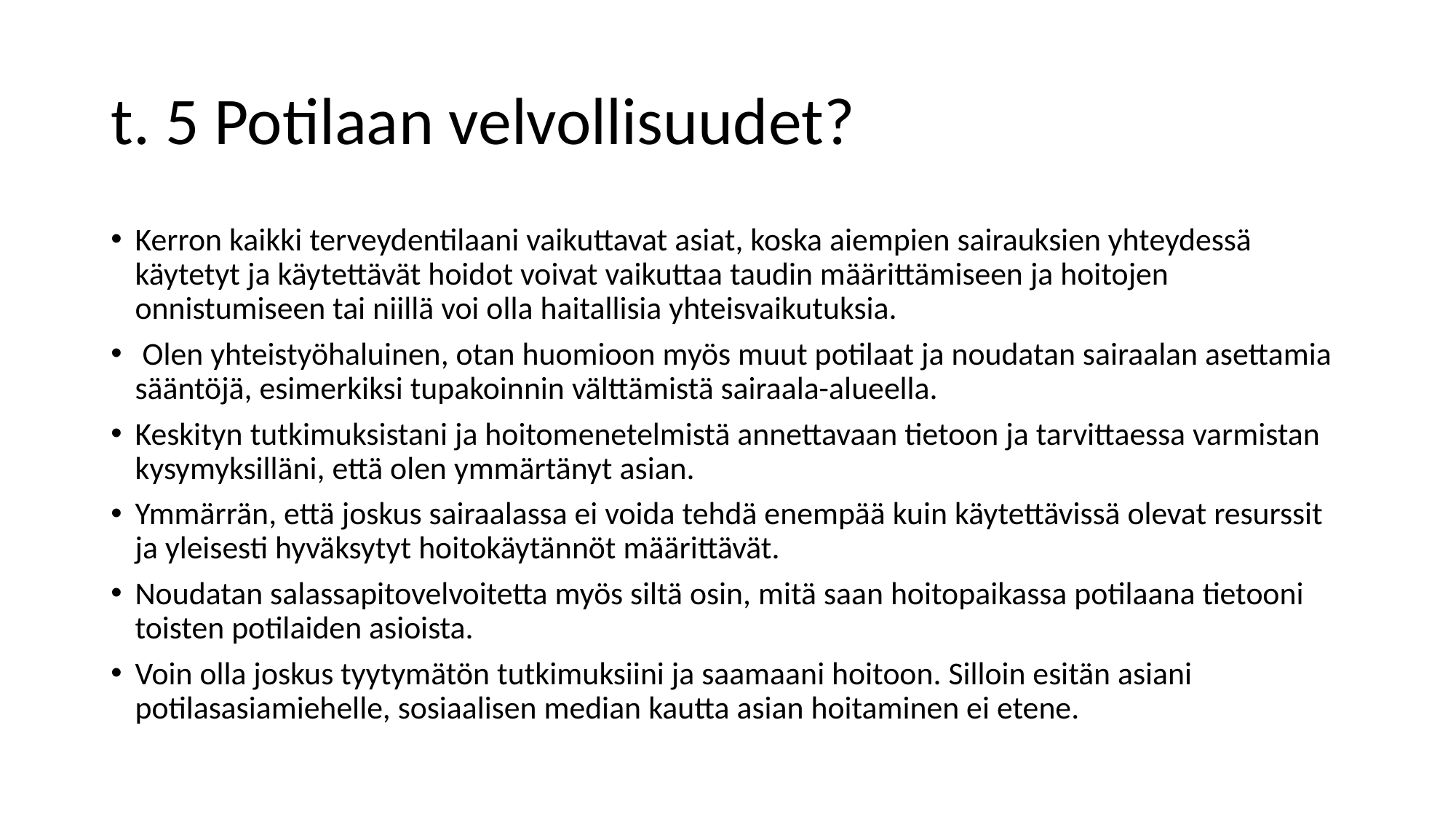

# t. 5 Potilaan velvollisuudet?
Kerron kaikki terveydentilaani vaikuttavat asiat, koska aiempien sairauksien yhteydessä käytetyt ja käytettävät hoidot voivat vaikuttaa taudin määrittämiseen ja hoitojen onnistumiseen tai niillä voi olla haitallisia yhteisvaikutuksia.
 Olen yhteistyöhaluinen, otan huomioon myös muut potilaat ja noudatan sairaalan asettamia sääntöjä, esimerkiksi tupakoinnin välttämistä sairaala-alueella.
Keskityn tutkimuksistani ja hoitomenetelmistä annettavaan tietoon ja tarvittaessa varmistan kysymyksilläni, että olen ymmärtänyt asian.
Ymmärrän, että joskus sairaalassa ei voida tehdä enempää kuin käytettävissä olevat resurssit ja yleisesti hyväksytyt hoitokäytännöt määrittävät.
Noudatan salassapitovelvoitetta myös siltä osin, mitä saan hoitopaikassa potilaana tietooni toisten potilaiden asioista.
Voin olla joskus tyytymätön tutkimuksiini ja saamaani hoitoon. Silloin esitän asiani potilasasiamiehelle, sosiaalisen median kautta asian hoitaminen ei etene.